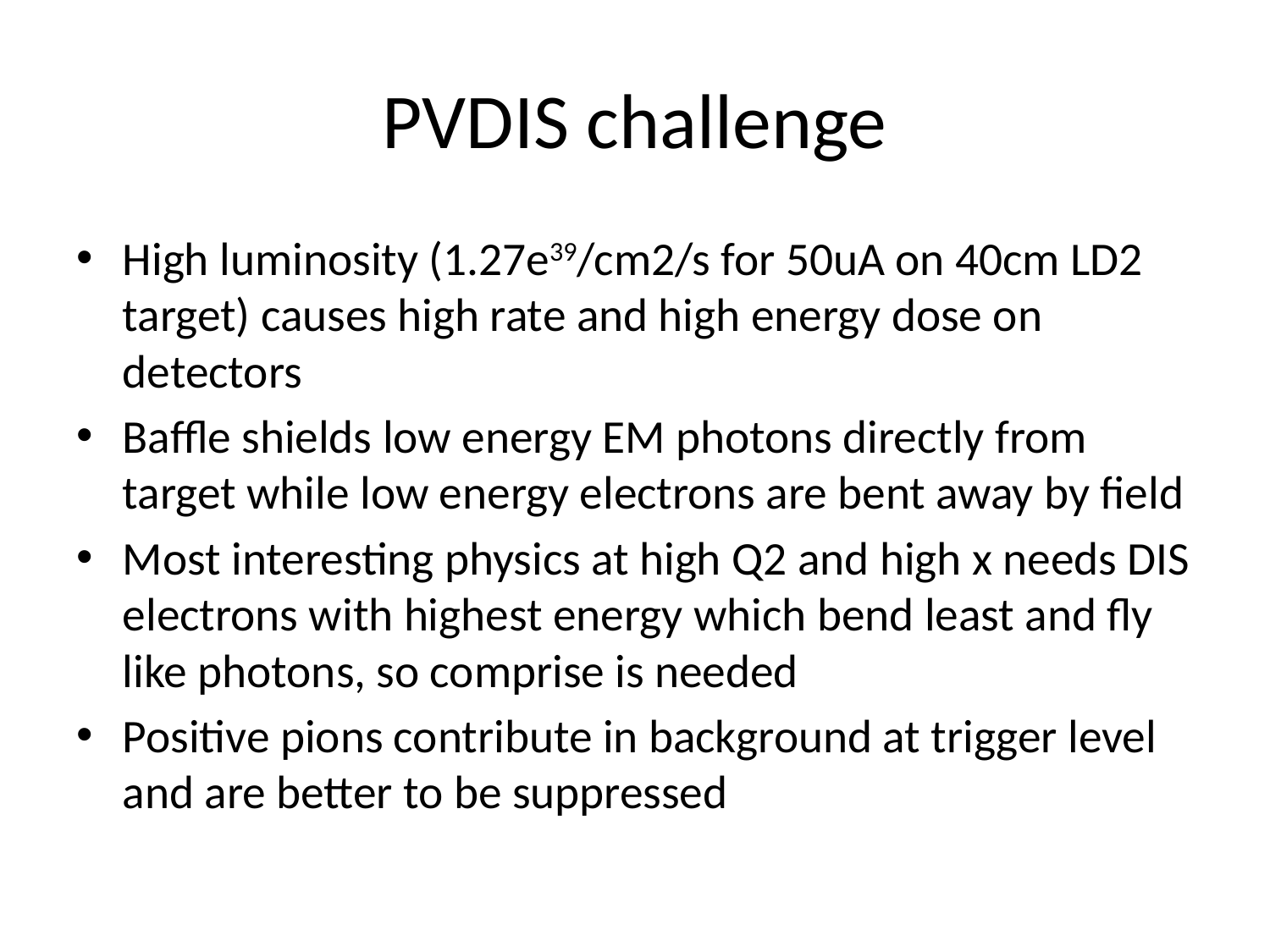

# PVDIS challenge
High luminosity (1.27e39/cm2/s for 50uA on 40cm LD2 target) causes high rate and high energy dose on detectors
Baffle shields low energy EM photons directly from target while low energy electrons are bent away by field
Most interesting physics at high Q2 and high x needs DIS electrons with highest energy which bend least and fly like photons, so comprise is needed
Positive pions contribute in background at trigger level and are better to be suppressed